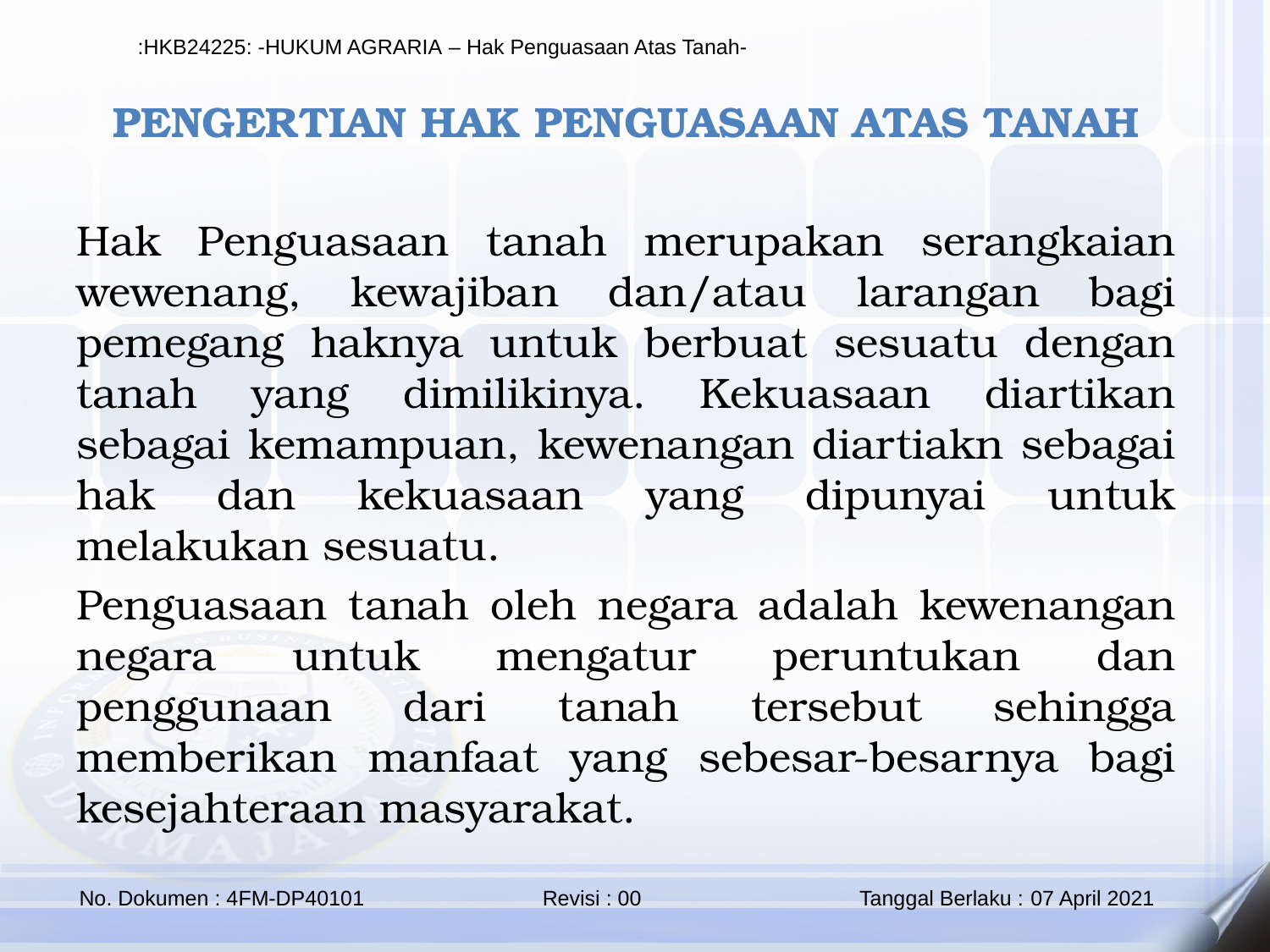

PENGERTIAN HAK PENGUASAAN ATAS TANAH

Hak Penguasaan tanah merupakan serangkaian wewenang, kewajiban dan/atau larangan bagi pemegang haknya untuk berbuat sesuatu dengan tanah yang dimilikinya. Kekuasaan diartikan sebagai kemampuan, kewenangan diartiakn sebagai hak dan kekuasaan yang dipunyai untuk melakukan sesuatu.
Penguasaan tanah oleh negara adalah kewenangan negara untuk mengatur peruntukan dan penggunaan dari tanah tersebut sehingga memberikan manfaat yang sebesar-besarnya bagi kesejahteraan masyarakat.